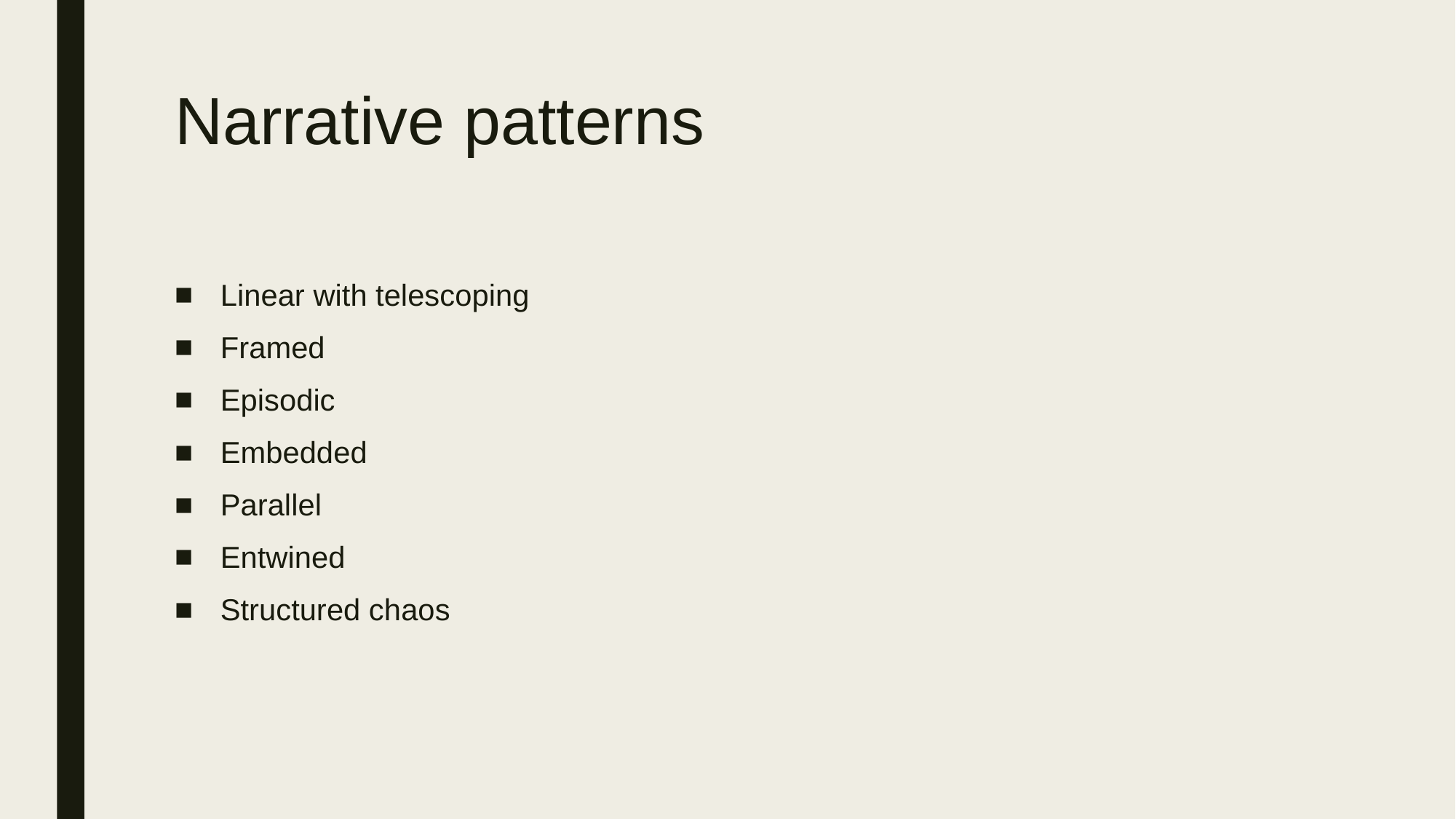

# Narrative patterns
Linear with telescoping
Framed
Episodic
Embedded
Parallel
Entwined
Structured chaos